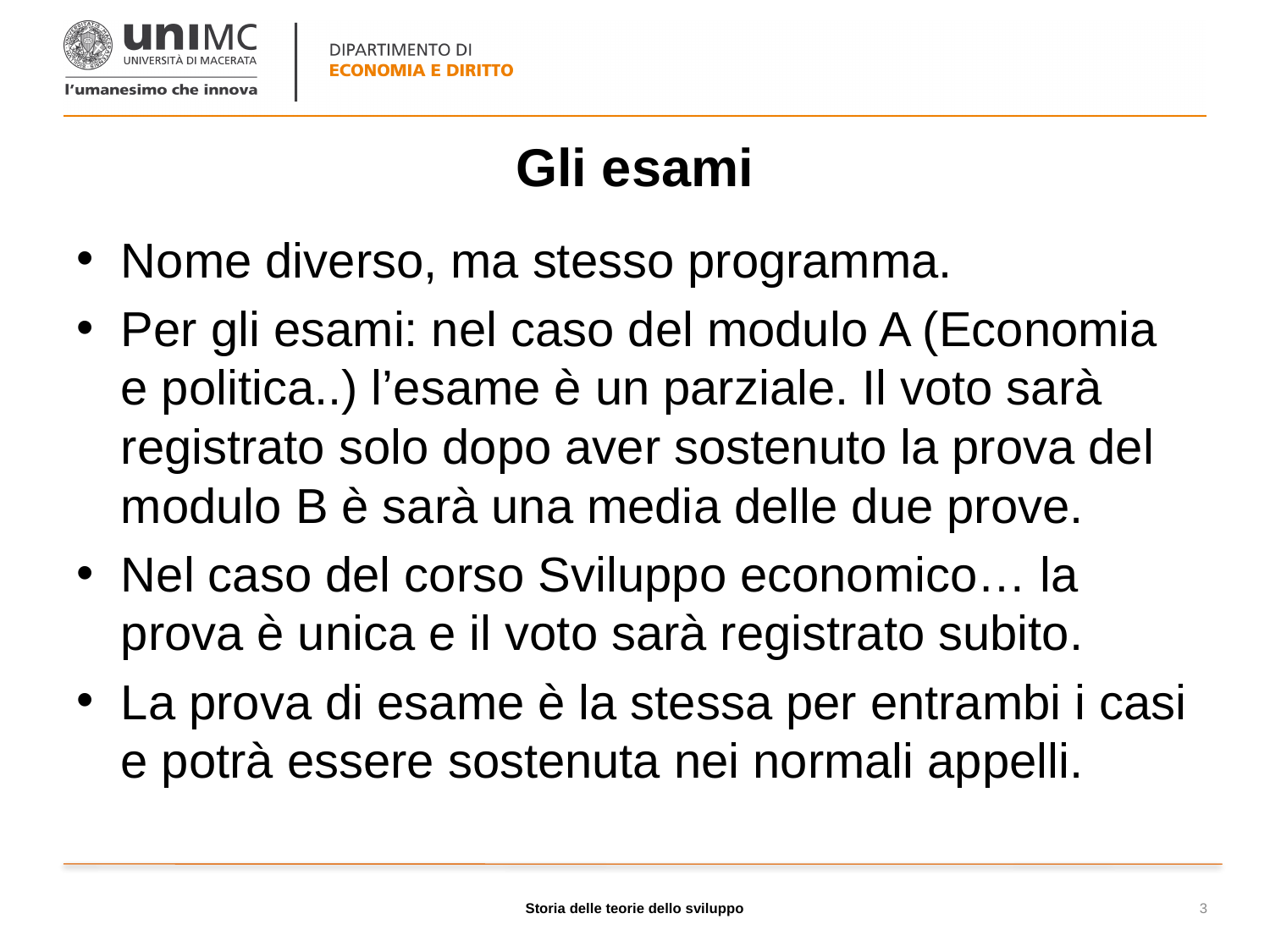

# Gli esami
Nome diverso, ma stesso programma.
Per gli esami: nel caso del modulo A (Economia e politica..) l’esame è un parziale. Il voto sarà registrato solo dopo aver sostenuto la prova del modulo B è sarà una media delle due prove.
Nel caso del corso Sviluppo economico… la prova è unica e il voto sarà registrato subito.
La prova di esame è la stessa per entrambi i casi e potrà essere sostenuta nei normali appelli.
Storia delle teorie dello sviluppo
3